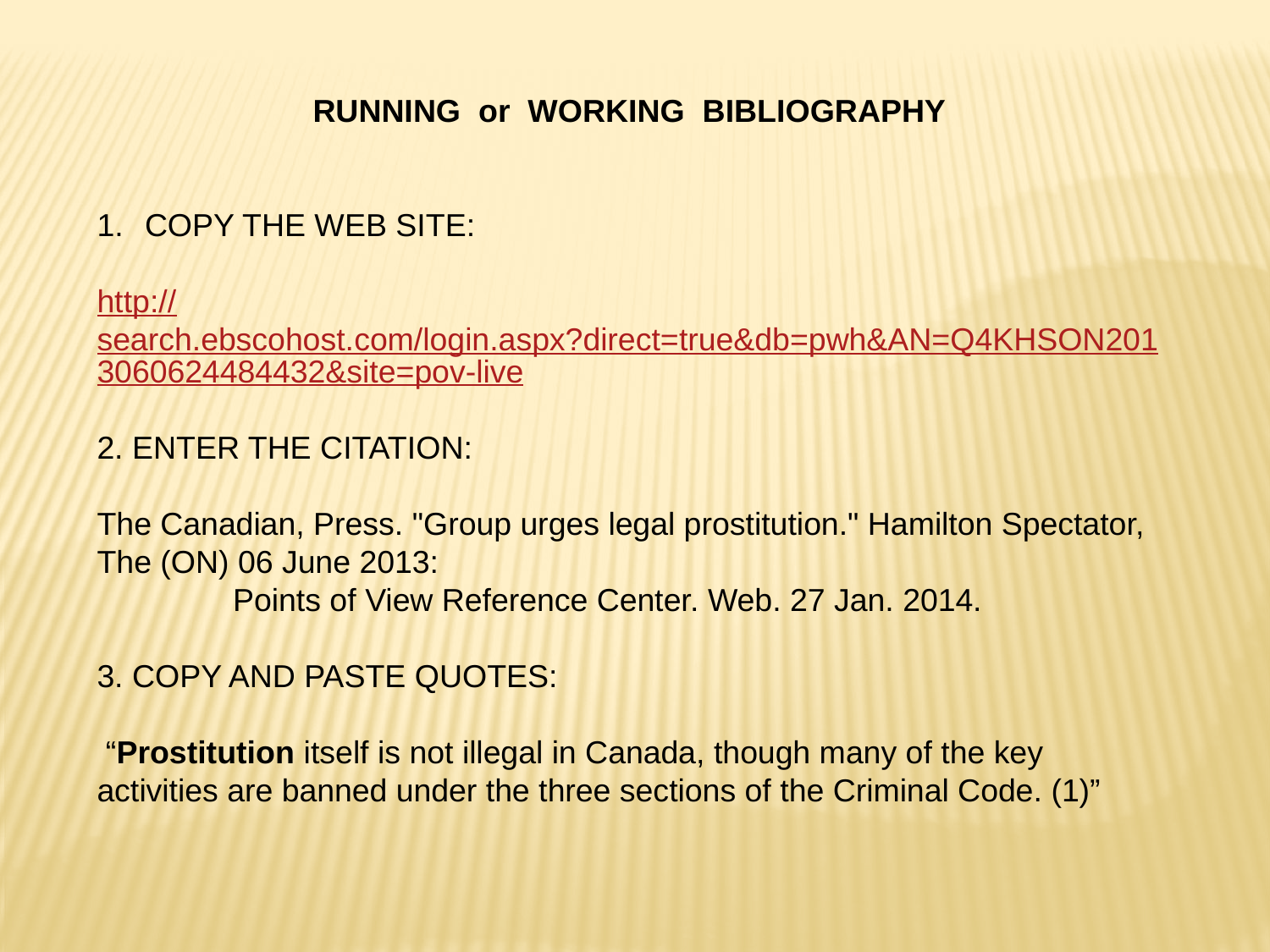

RUNNING  or  WORKING  BIBLIOGRAPHY

COPY THE WEB SITE:

http://search.ebscohost.com/login.aspx?direct=true&db=pwh&AN=Q4KHSON2013060624484432&site=pov-live

2. ENTER THE CITATION:

The Canadian, Press. "Group urges legal prostitution." Hamilton Spectator, The (ON) 06 June 2013:
	 Points of View Reference Center. Web. 27 Jan. 2014.

3. COPY AND PASTE QUOTES:

 “Prostitution itself is not illegal in Canada, though many of the key activities are banned under the three sections of the Criminal Code. (1)”